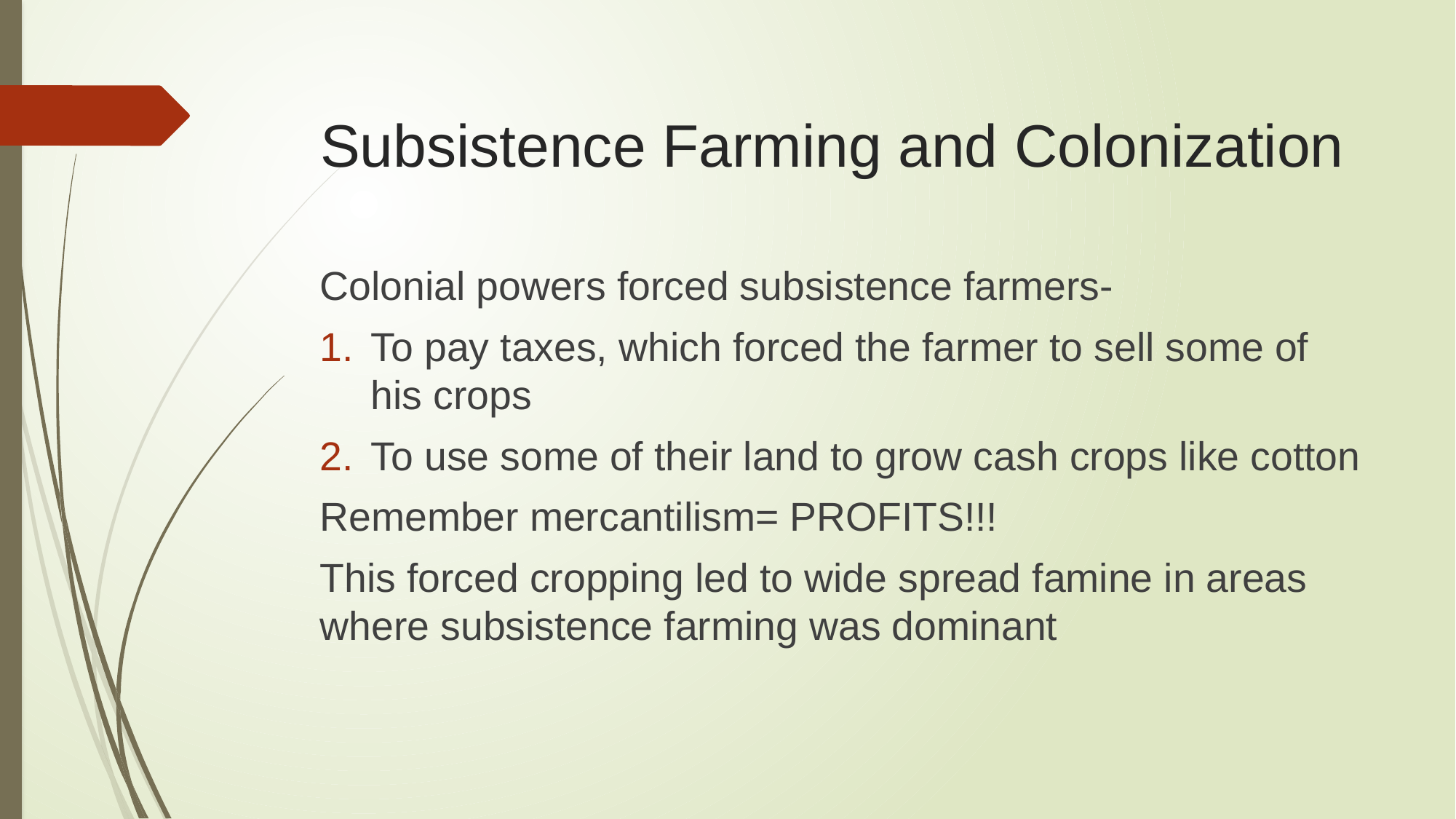

# Subsistence Farming and Colonization
Colonial powers forced subsistence farmers-
To pay taxes, which forced the farmer to sell some of his crops
To use some of their land to grow cash crops like cotton
Remember mercantilism= PROFITS!!!
This forced cropping led to wide spread famine in areas where subsistence farming was dominant